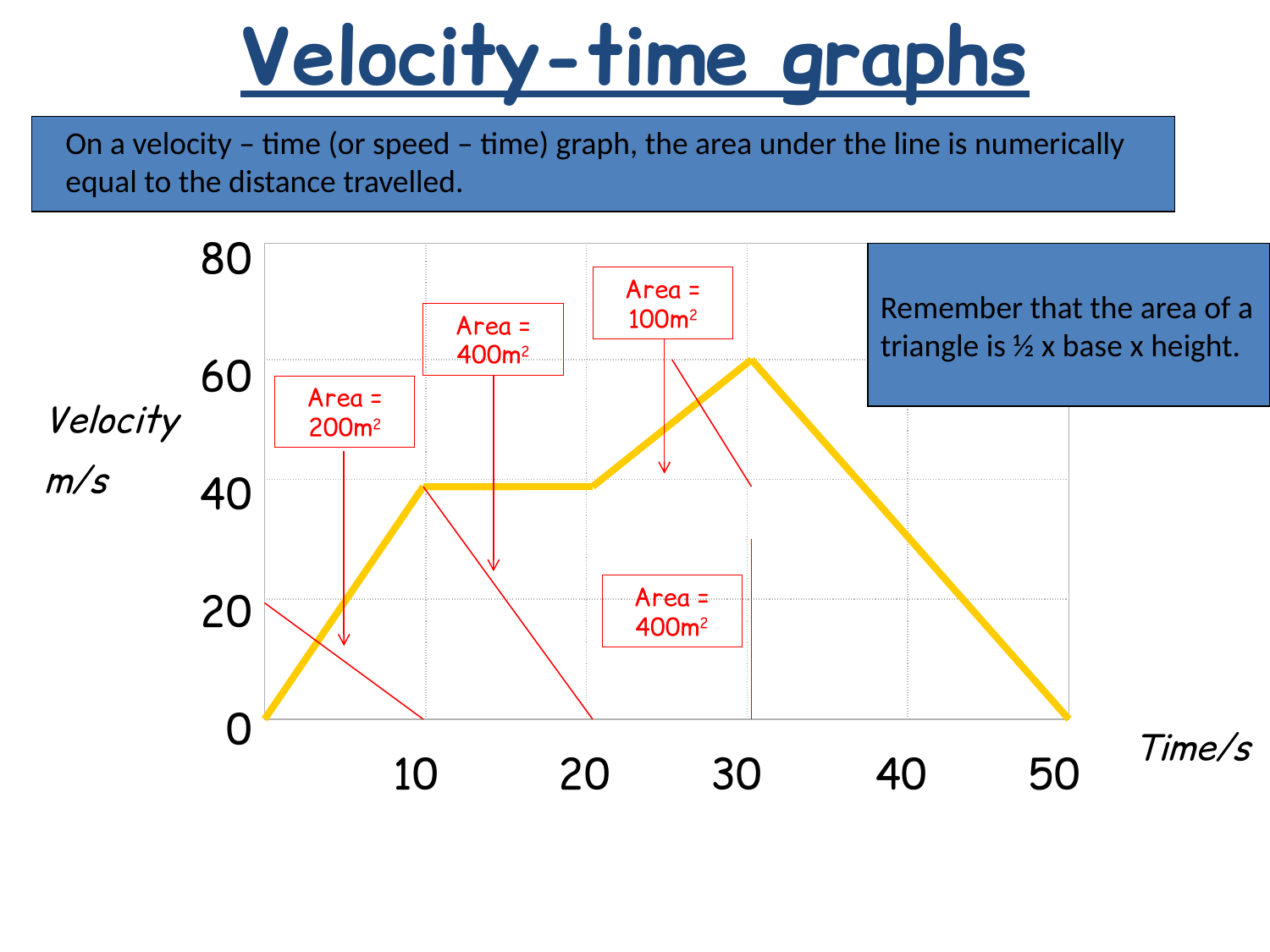

Velocity-time graphs

On a velocity – time (or speed – time) graph, the area under the line is numerically equal to the distance travelled.
80
60
40
20
0
|  |  |  |  |  |
| --- | --- | --- | --- | --- |
|  |  |  |  |  |
|  |  |  |  |  |
|  |  |  |  |  |
Remember that the area of a
triangle is ½ x base x height.
Area = 100m2
Area = 400m2

Area = 200m2
Velocity
m/s

Area = 400m2
Time/s
10	   20	     30	        40	50